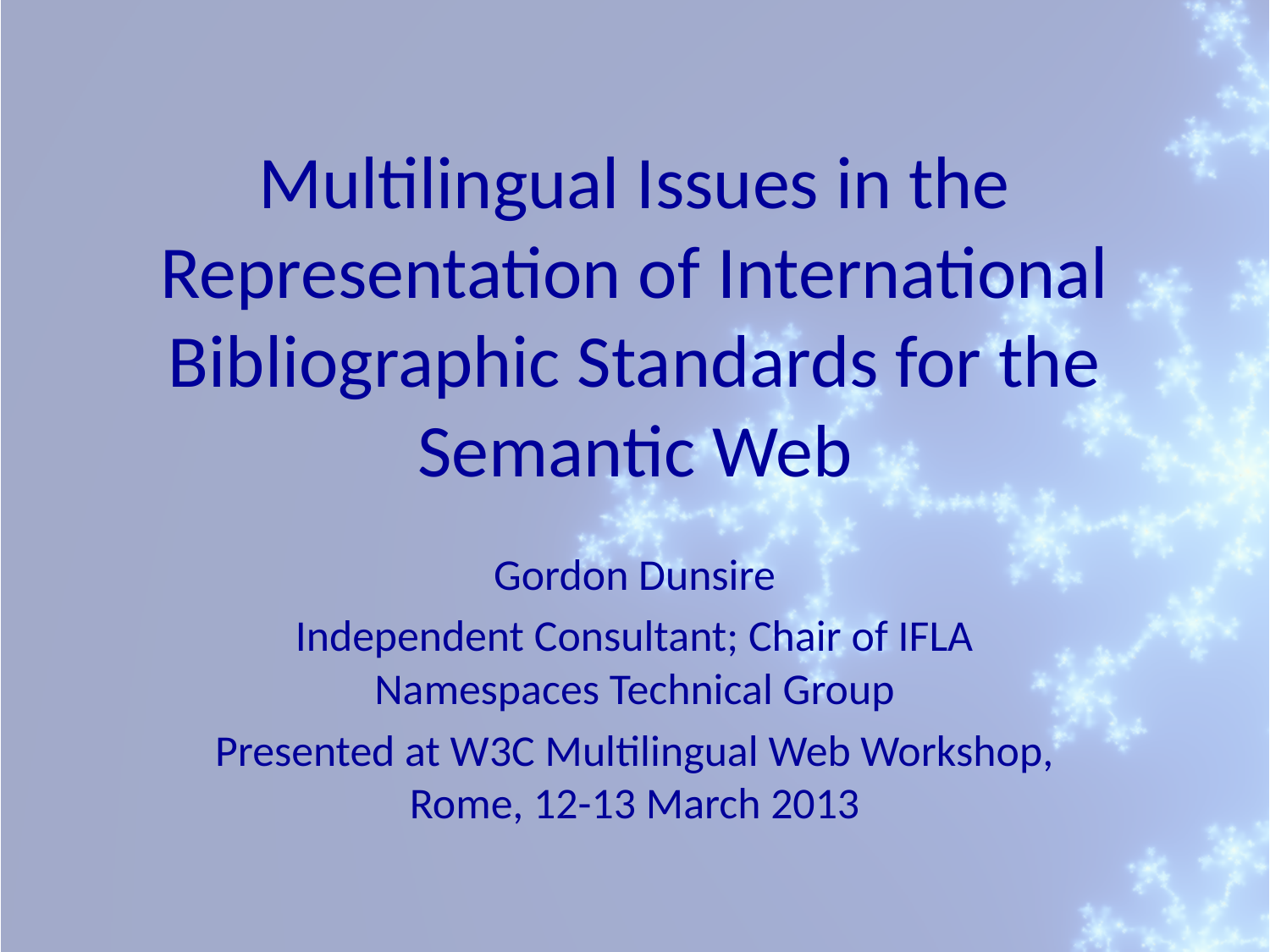

# Multilingual Issues in the Representation of International Bibliographic Standards for the Semantic Web
Gordon Dunsire
Independent Consultant; Chair of IFLA Namespaces Technical Group
Presented at W3C Multilingual Web Workshop, Rome, 12-13 March 2013